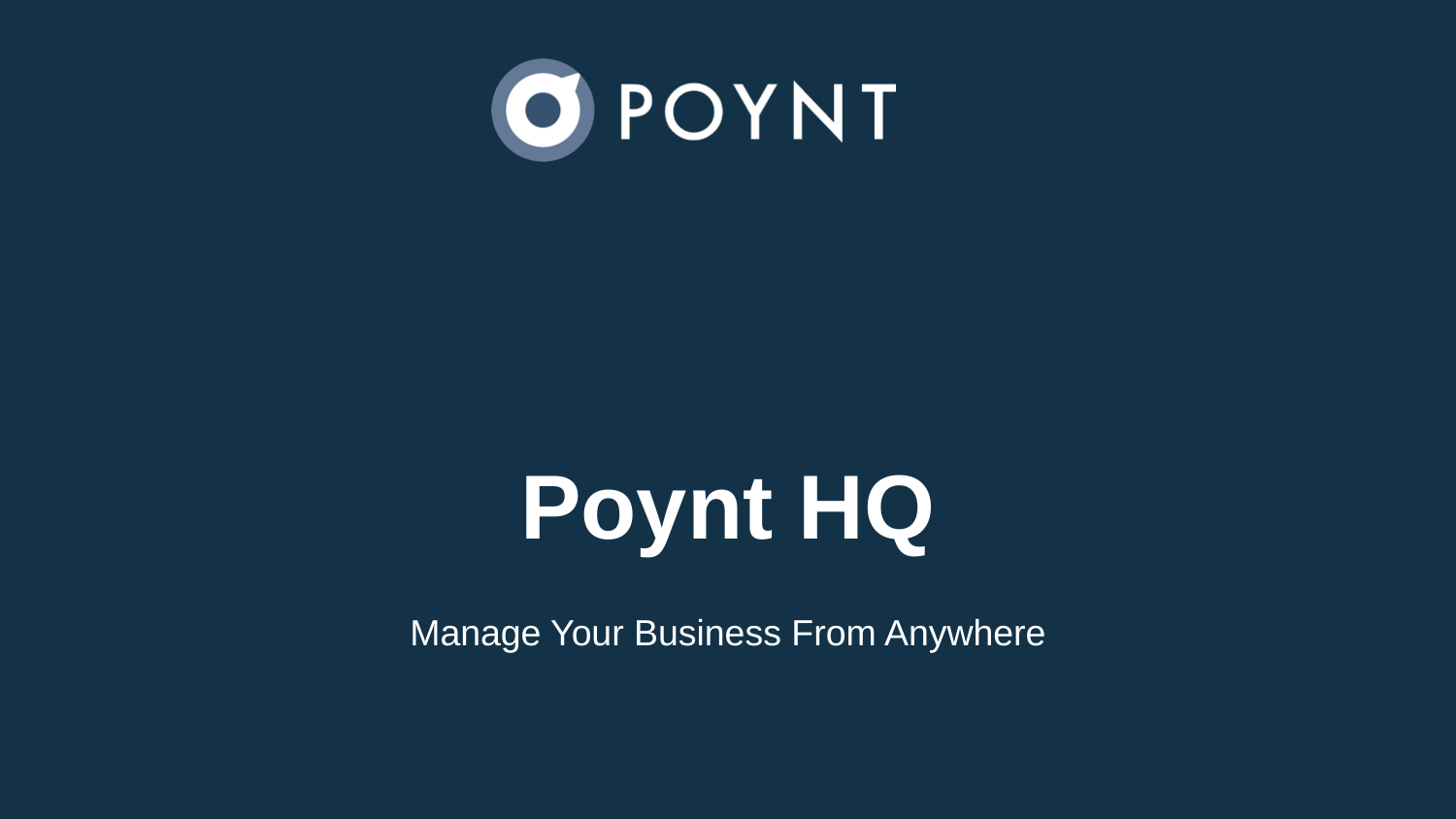

# Poynt HQ
Manage Your Business From Anywhere